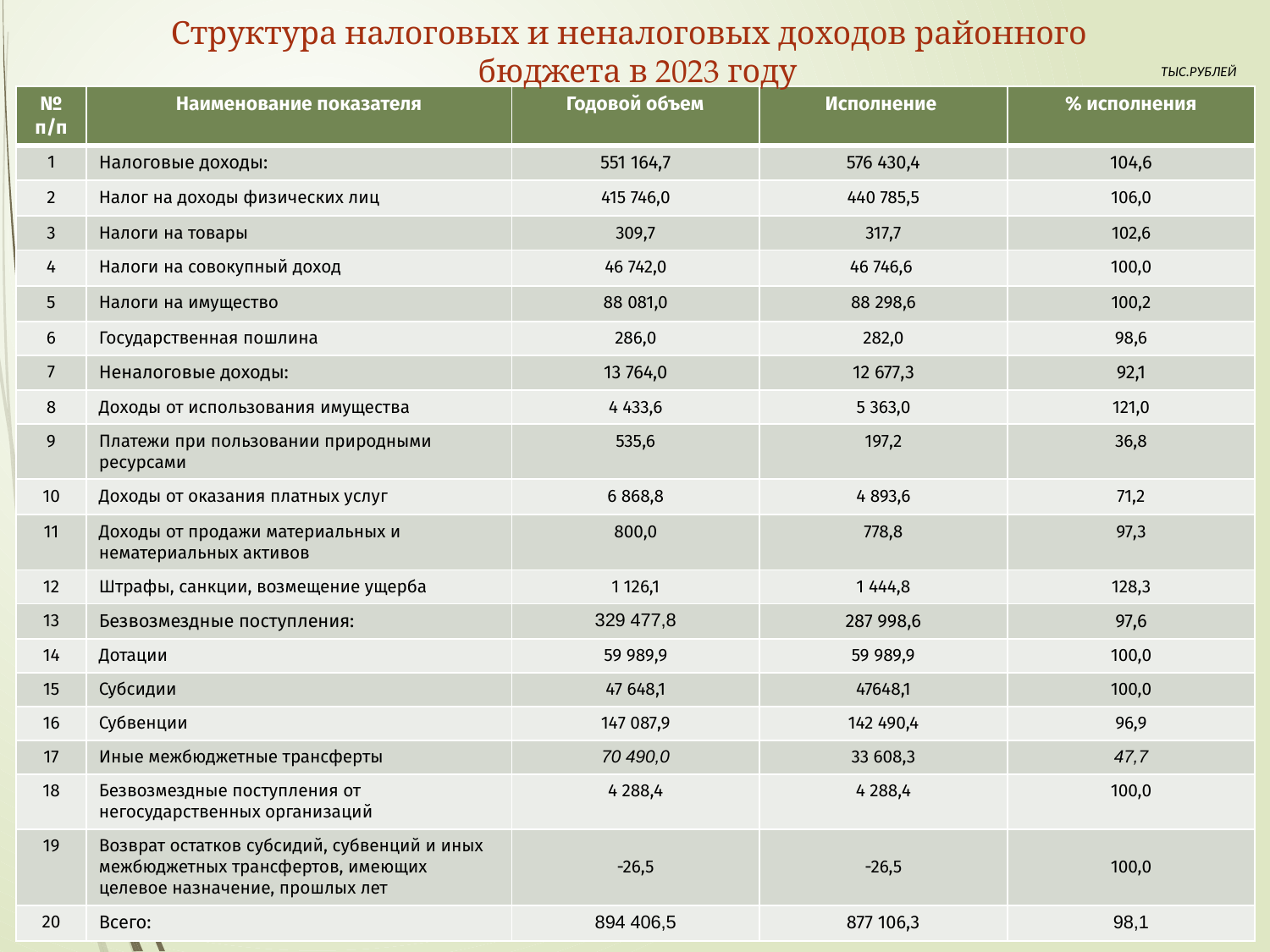

Структура налоговых и неналоговых доходов районного
бюджета в 2023 году
ТЫС.РУБЛЕЙ
| № п/п | Наименование показателя | Годовой объем | Исполнение | % исполнения |
| --- | --- | --- | --- | --- |
| 1 | Налоговые доходы: | 551 164,7 | 576 430,4 | 104,6 |
| 2 | Налог на доходы физических лиц | 415 746,0 | 440 785,5 | 106,0 |
| 3 | Налоги на товары | 309,7 | 317,7 | 102,6 |
| 4 | Налоги на совокупный доход | 46 742,0 | 46 746,6 | 100,0 |
| 5 | Налоги на имущество | 88 081,0 | 88 298,6 | 100,2 |
| 6 | Государственная пошлина | 286,0 | 282,0 | 98,6 |
| 7 | Неналоговые доходы: | 13 764,0 | 12 677,3 | 92,1 |
| 8 | Доходы от использования имущества | 4 433,6 | 5 363,0 | 121,0 |
| 9 | Платежи при пользовании природными ресурсами | 535,6 | 197,2 | 36,8 |
| 10 | Доходы от оказания платных услуг | 6 868,8 | 4 893,6 | 71,2 |
| 11 | Доходы от продажи материальных и нематериальных активов | 800,0 | 778,8 | 97,3 |
| 12 | Штрафы, санкции, возмещение ущерба | 1 126,1 | 1 444,8 | 128,3 |
| 13 | Безвозмездные поступления: | 329 477,8 | 287 998,6 | 97,6 |
| 14 | Дотации | 59 989,9 | 59 989,9 | 100,0 |
| 15 | Субсидии | 47 648,1 | 47648,1 | 100,0 |
| 16 | Субвенции | 147 087,9 | 142 490,4 | 96,9 |
| 17 | Иные межбюджетные трансферты | 70 490,0 | 33 608,3 | 47,7 |
| 18 | Безвозмездные поступления от негосударственных организаций | 4 288,4 | 4 288,4 | 100,0 |
| 19 | Возврат остатков субсидий, субвенций и иных межбюджетных трансфертов, имеющих целевое назначение, прошлых лет | -26,5 | -26,5 | 100,0 |
| 20 | Всего: | 894 406,5 | 877 106,3 | 98,1 |